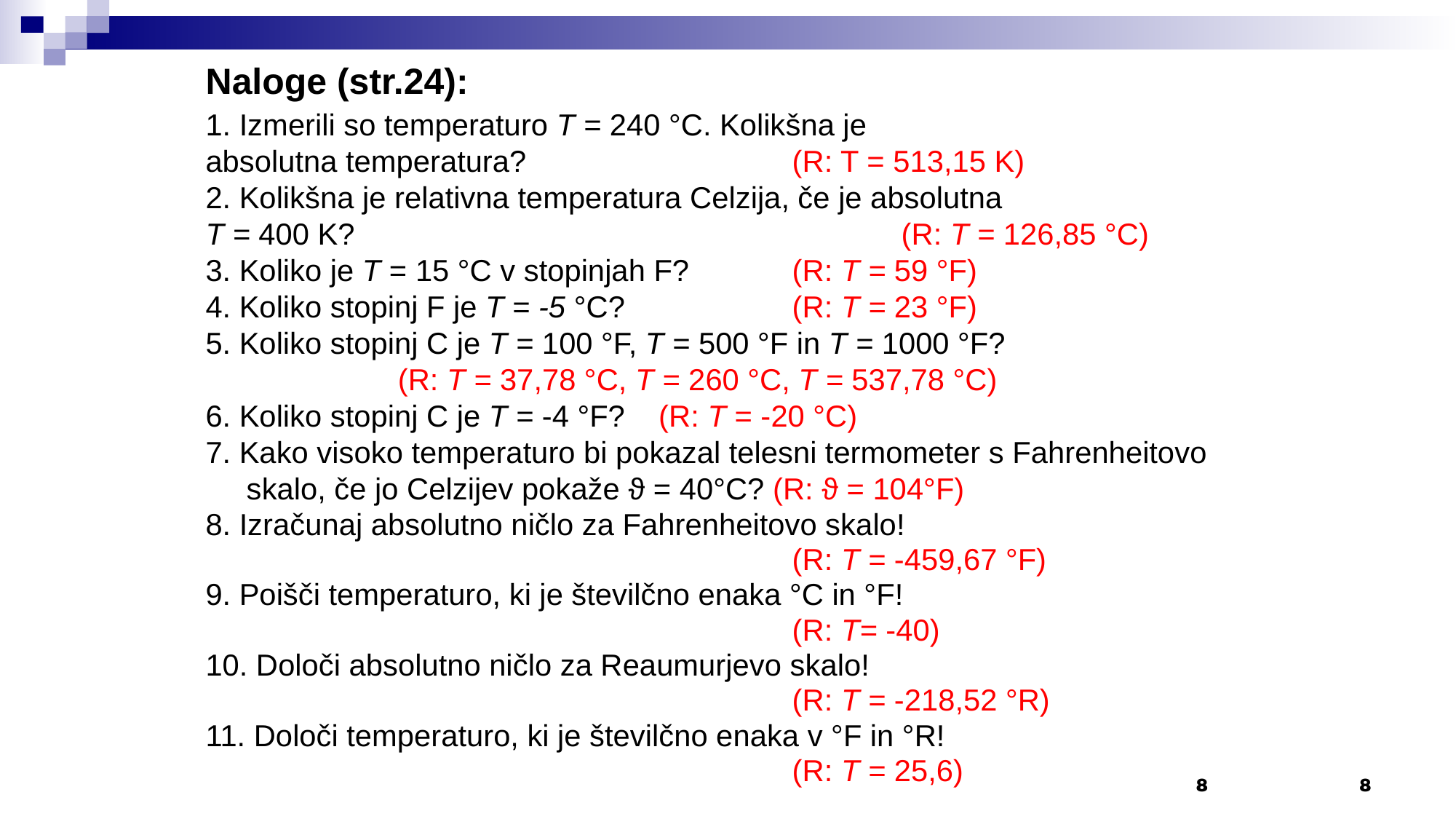

Naloge (str.24):
1. Izmerili so temperaturo T = 240 °C. Kolikšna je
absolutna temperatura?  			(R: T = 513,15 K)
2. Kolikšna je relativna temperatura Celzija, če je absolutna
T = 400 K? 					(R: T = 126,85 °C)
3. Koliko je T = 15 °C v stopinjah F?    	(R: T = 59 °F)
4. Koliko stopinj F je T = -5 °C?		(R: T = 23 °F)
5. Koliko stopinj C je T = 100 °F, T = 500 °F in T = 1000 °F?
                       (R: T = 37,78 °C, T = 260 °C, T = 537,78 °C)
6. Koliko stopinj C je T = -4 °F?    (R: T = -20 °C)
7. Kako visoko temperaturo bi pokazal telesni termometer s Fahrenheitovo skalo, če jo Celzijev pokaže ϑ = 40°C? (R: ϑ = 104°F)
8. Izračunaj absolutno ničlo za Fahrenheitovo skalo!
						(R: T = -459,67 °F)
9. Poišči temperaturo, ki je številčno enaka °C in °F!
						(R: T= -40)
10. Določi absolutno ničlo za Reaumurjevo skalo!
						(R: T = -218,52 °R)
11. Določi temperaturo, ki je številčno enaka v °F in °R!
						(R: T = 25,6)

8
8